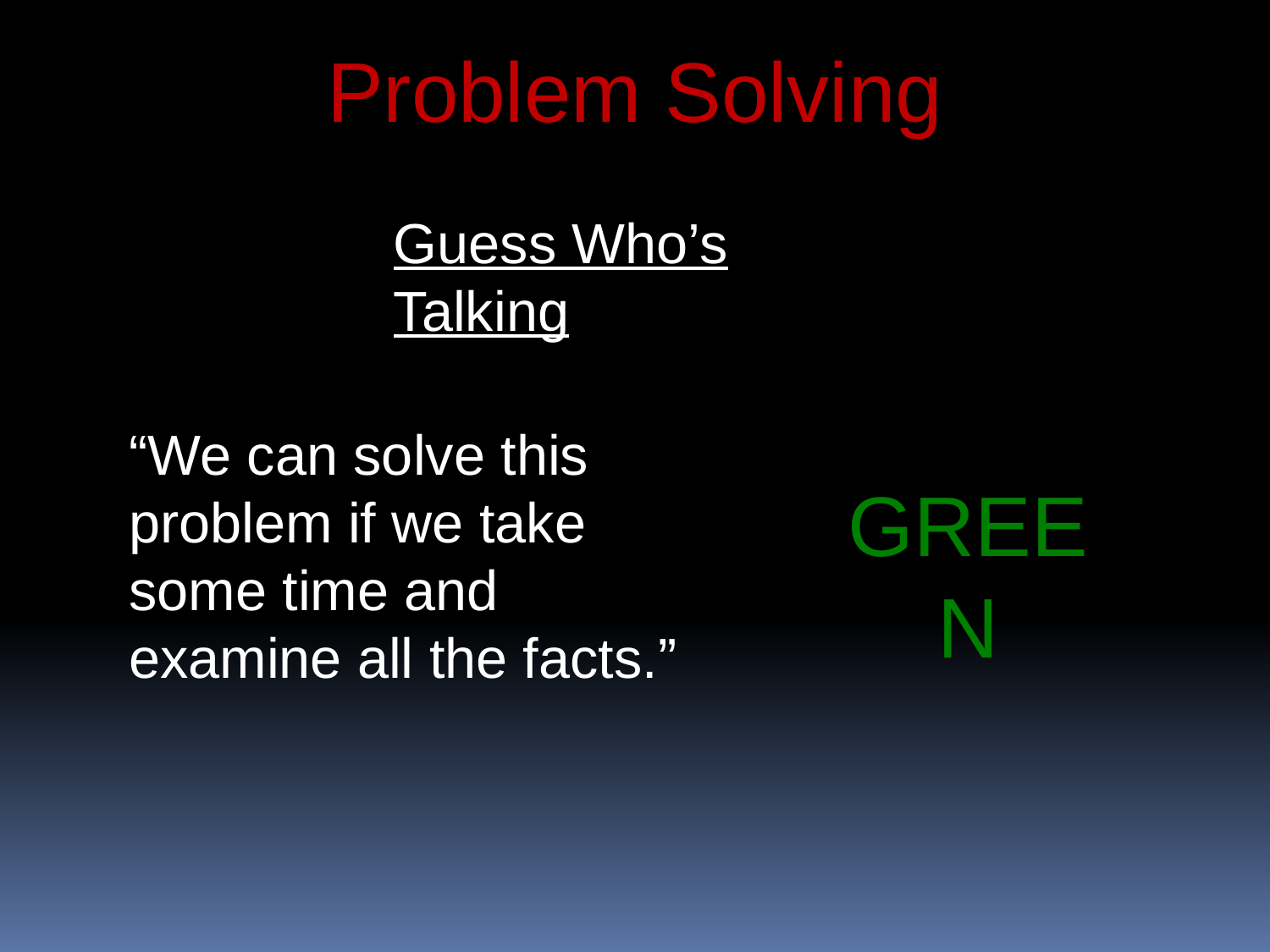

Problem Solving
Guess Who’s Talking
“We can solve this problem if we take some time and examine all the facts.”
GREEN